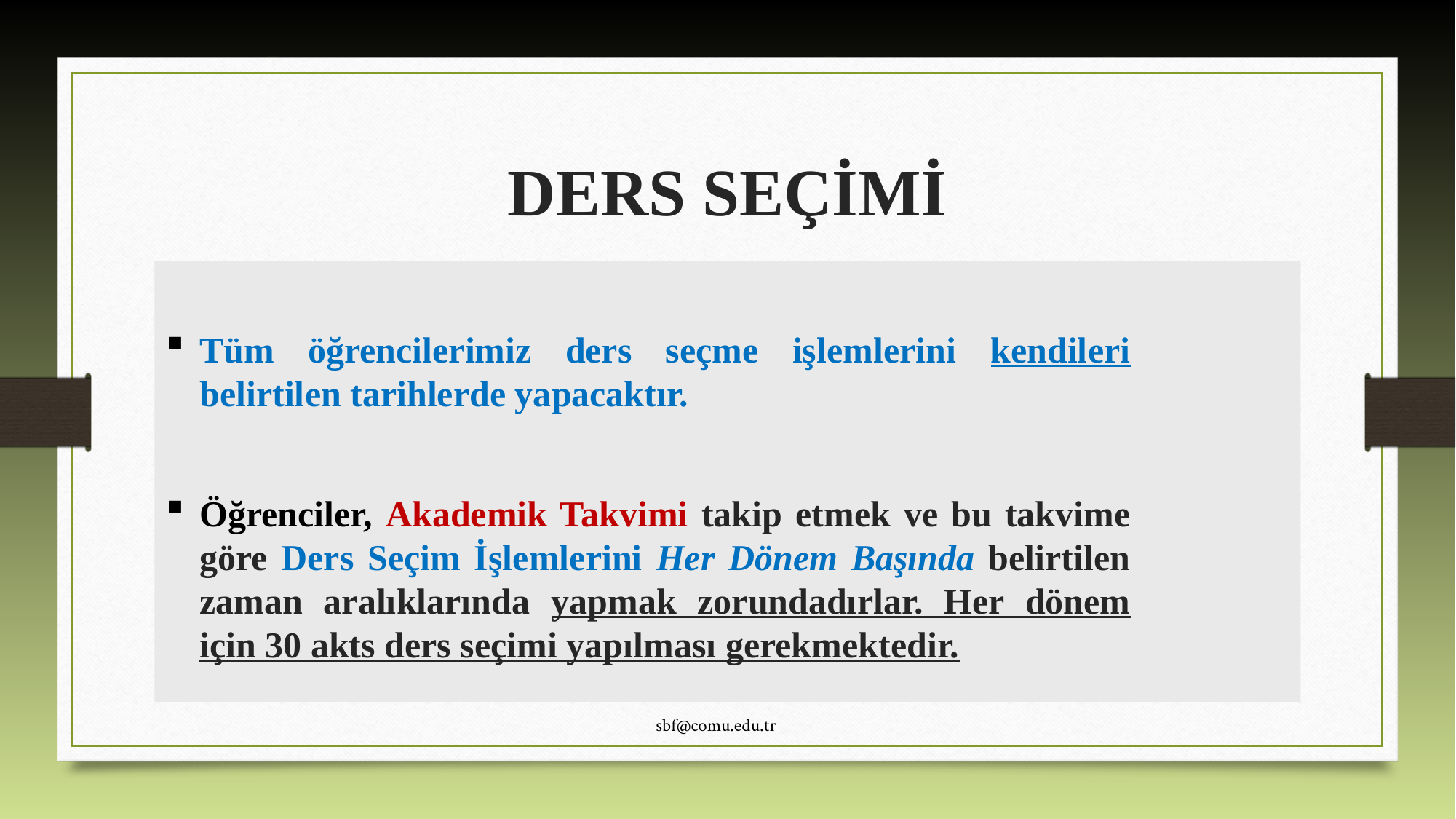

# DERS SEÇİMİ

Tüm öğrencilerimiz ders seçme işlemlerini kendileri belirtilen tarihlerde yapacaktır.

Öğrenciler, Akademik Takvimi takip etmek ve bu takvime göre Ders Seçim İşlemlerini Her Dönem Başında belirtilen zaman aralıklarında yapmak zorundadırlar. Her dönem için 30 akts ders seçimi yapılması gerekmektedir.

sbf@comu.edu.tr